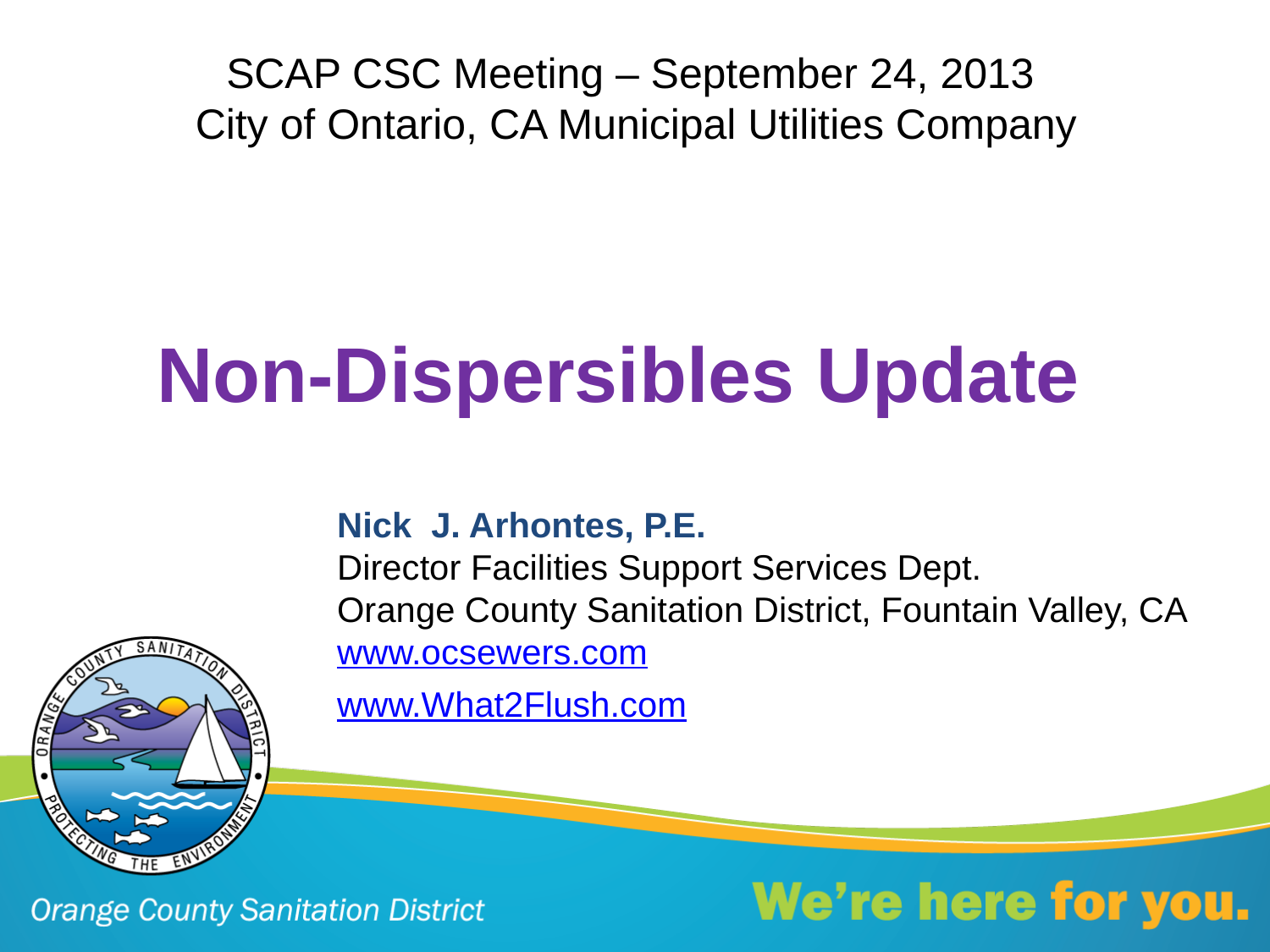

SCAP CSC Meeting – September 24, 2013
City of Ontario, CA Municipal Utilities Company

Non-Dispersibles Update
Nick  J. Arhontes, P.E.
Director Facilities Support Services Dept.
Orange County Sanitation District, Fountain Valley, CA www.ocsewers.com
www.What2Flush.com